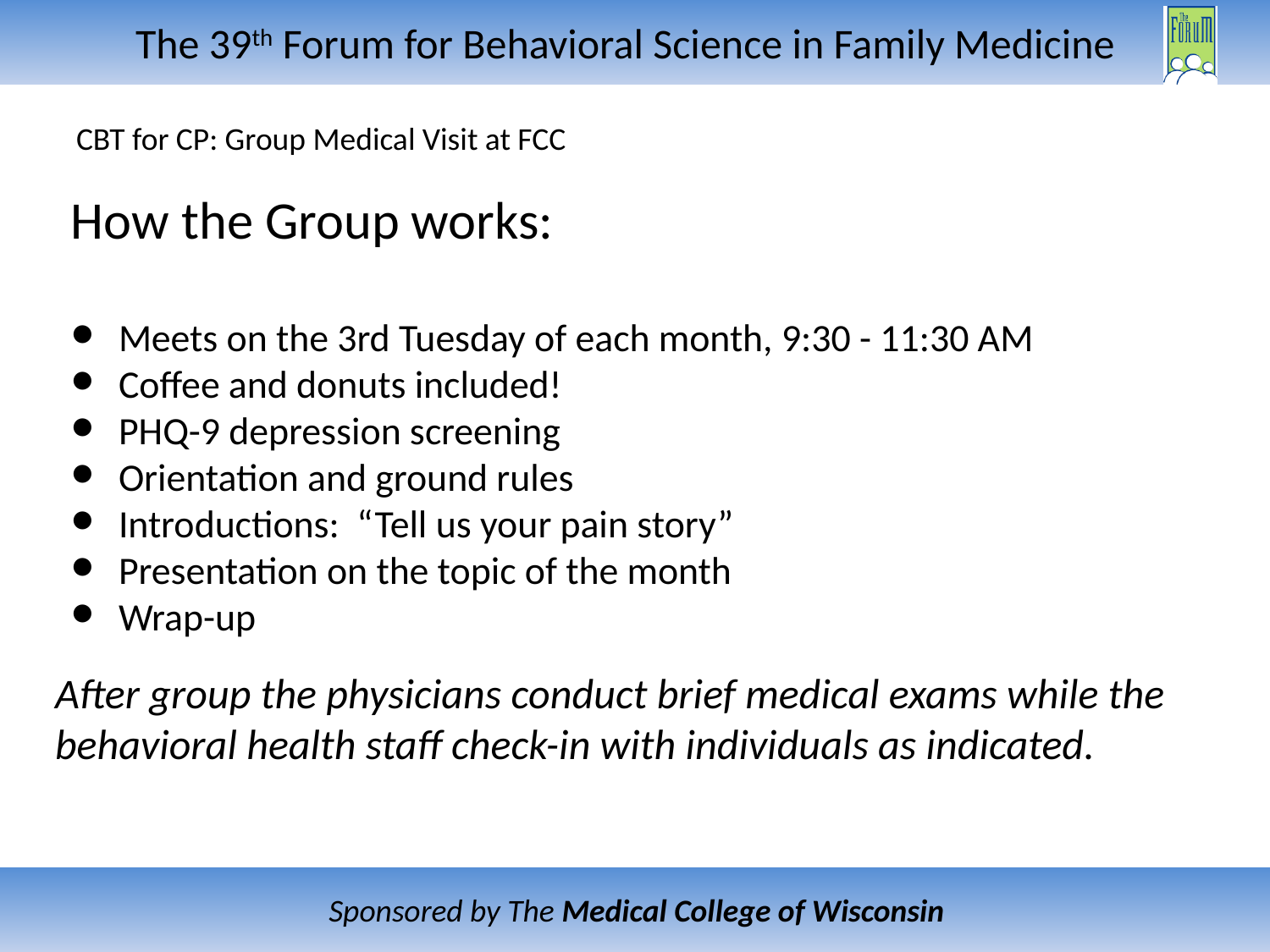

# CBT for CP: Group Medical Visit at FCC
How the Group works:

Meets on the 3rd Tuesday of each month, 9:30 - 11:30 AM
Coffee and donuts included!
PHQ-9 depression screening
Orientation and ground rules
Introductions:  “Tell us your pain story”
Presentation on the topic of the month
Wrap-up
After group the physicians conduct brief medical exams while the behavioral health staff check-in with individuals as indicated.

i